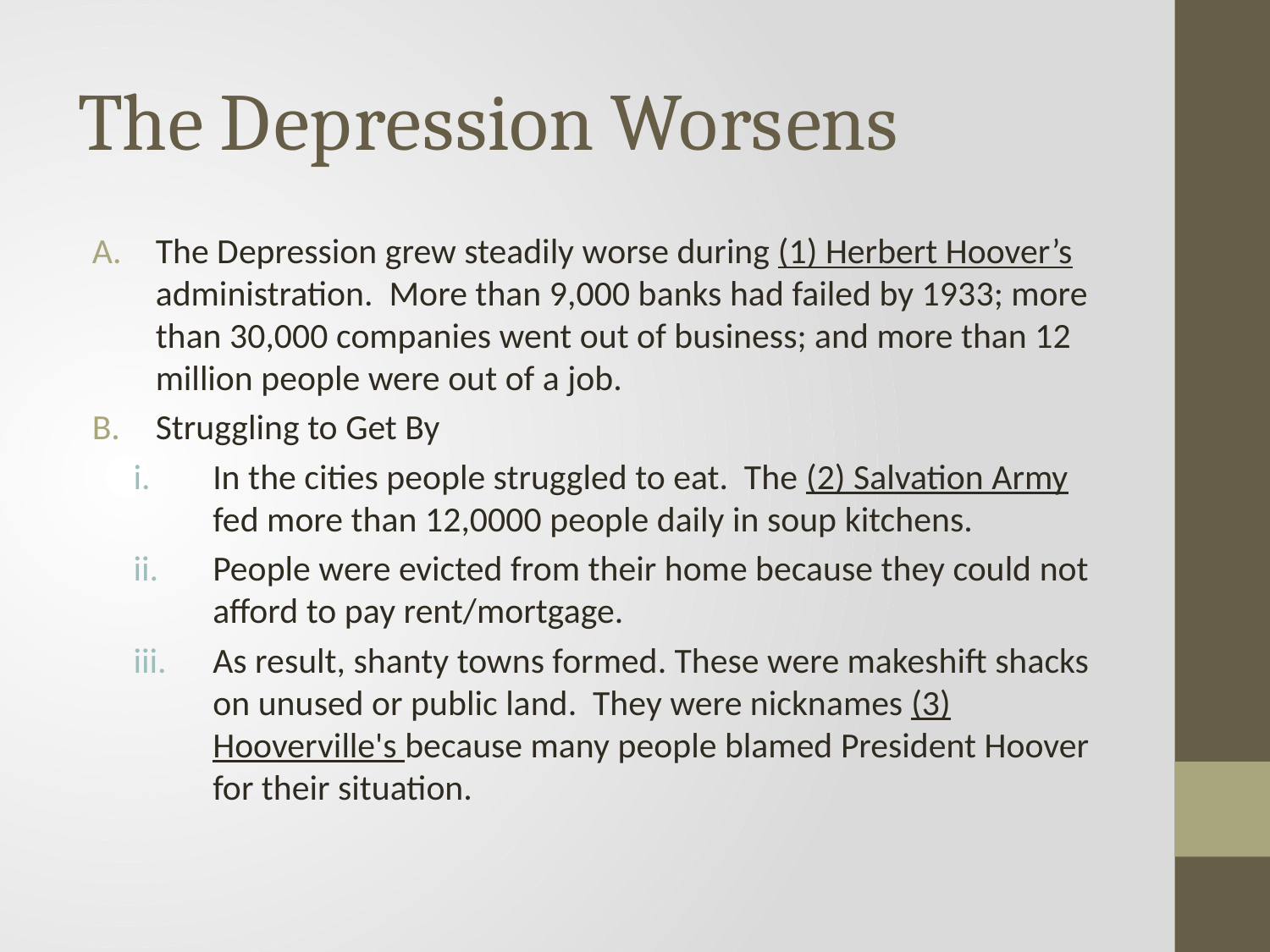

# The Depression Worsens
The Depression grew steadily worse during (1) Herbert Hoover’s administration.  More than 9,000 banks had failed by 1933; more than 30,000 companies went out of business; and more than 12 million people were out of a job.
Struggling to Get By
In the cities people struggled to eat.  The (2) Salvation Army fed more than 12,0000 people daily in soup kitchens.
People were evicted from their home because they could not afford to pay rent/mortgage.
As result, shanty towns formed. These were makeshift shacks on unused or public land.  They were nicknames (3) Hooverville's because many people blamed President Hoover for their situation.